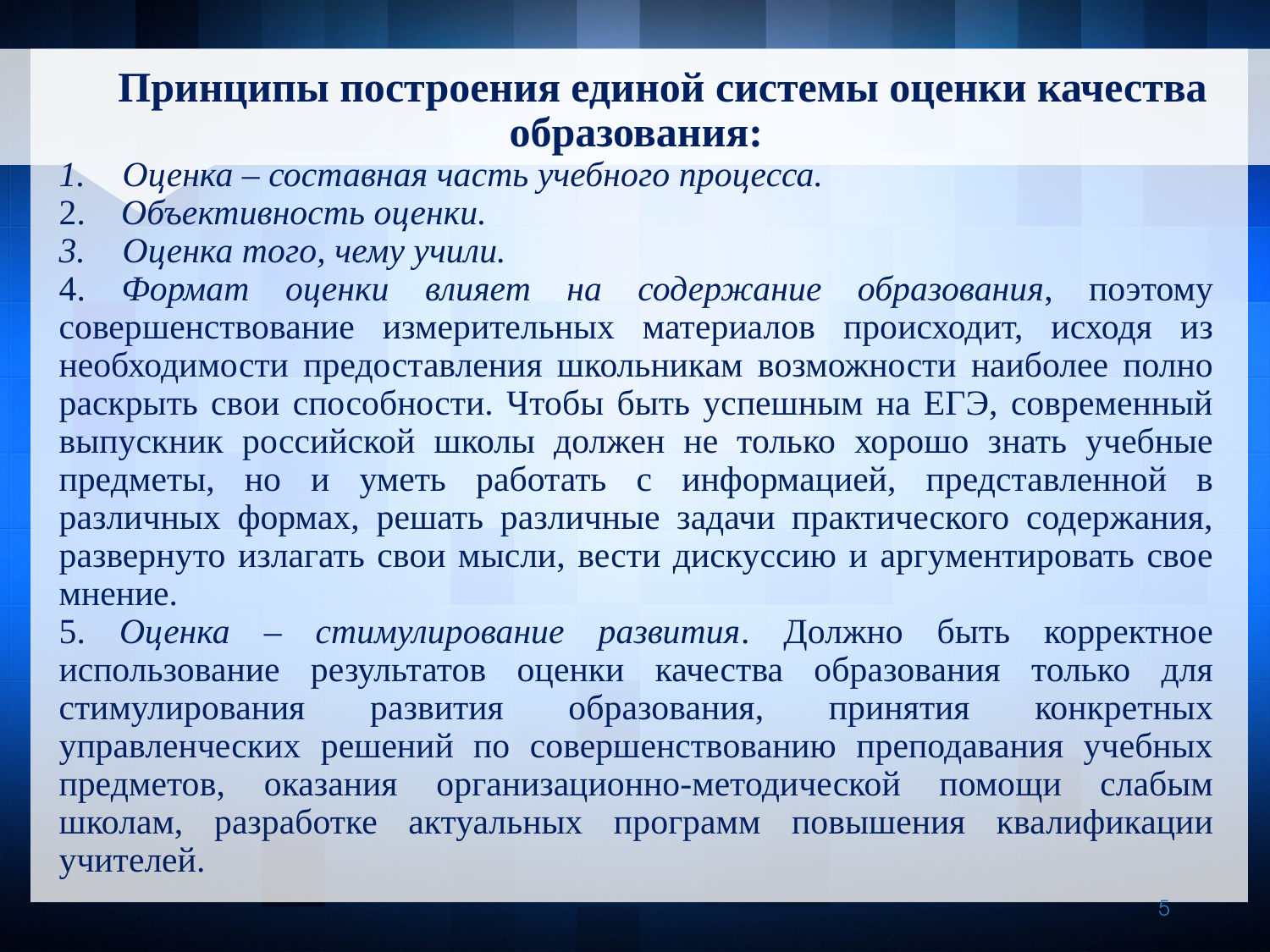

Принципы построения единой системы оценки качества образования:
Оценка – составная часть учебного процесса.
2.    Объективность оценки.
Оценка того, чему учили.
4. Формат оценки влияет на содержание образования, поэтому совершенствование измерительных материалов происходит, исходя из необходимости предоставления школьникам возможности наиболее полно раскрыть свои способности. Чтобы быть успешным на ЕГЭ, современный выпускник российской школы должен не только хорошо знать учебные предметы, но и уметь работать с информацией, представленной в различных формах, решать различные задачи практического содержания, развернуто излагать свои мысли, вести дискуссию и аргументировать свое мнение.
5. Оценка – стимулирование развития. Должно быть корректное использование результатов оценки качества образования только для стимулирования развития образования, принятия конкретных управленческих решений по совершенствованию преподавания учебных предметов, оказания организационно-методической помощи слабым школам, разработке актуальных программ повышения квалификации учителей.
5